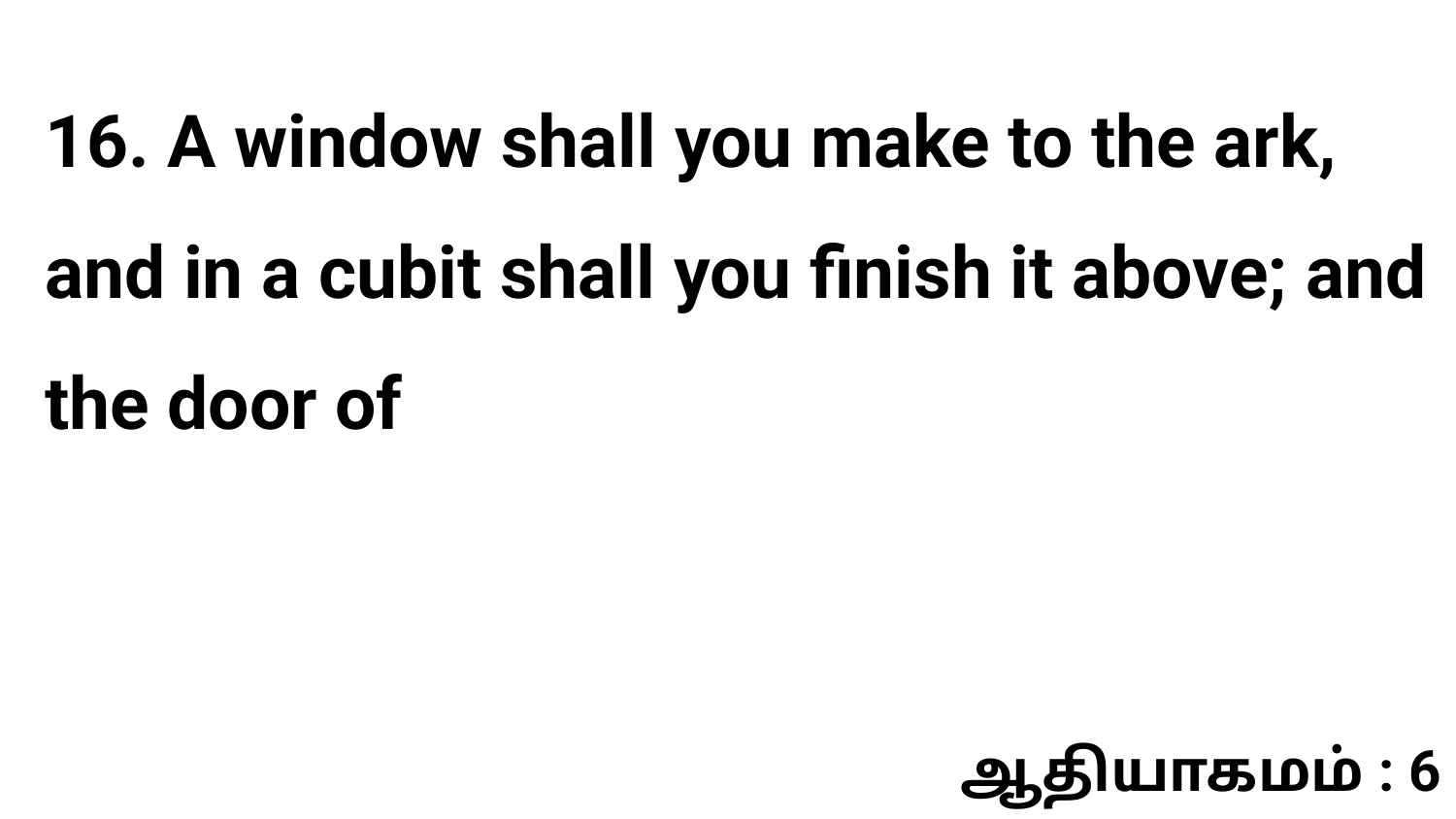

16. A window shall you make to the ark, and in a cubit shall you finish it above; and the door of
ஆதியாகமம் : 6